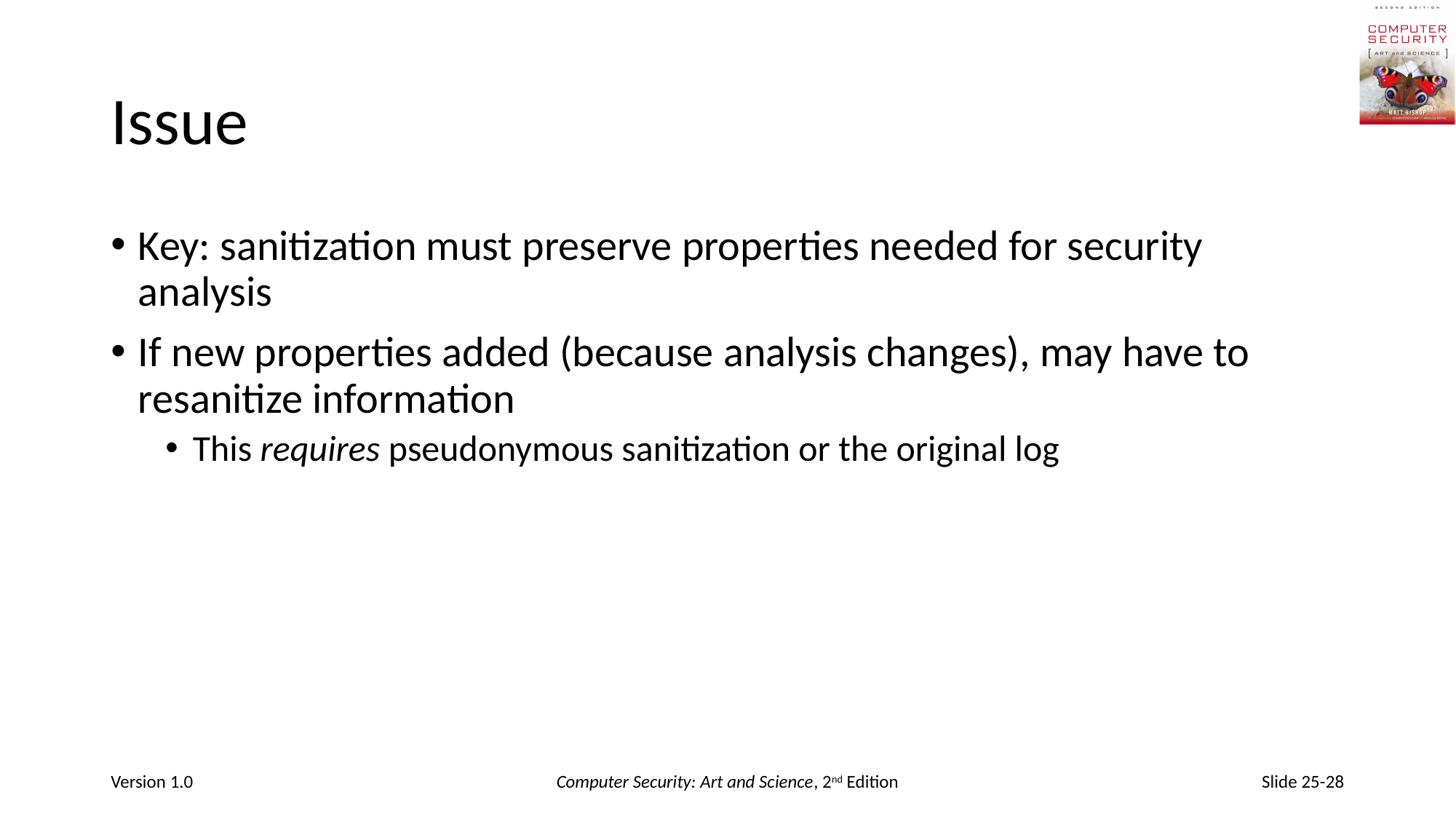

# Issue
Key: sanitization must preserve properties needed for security analysis
If new properties added (because analysis changes), may have to resanitize information
This requires pseudonymous sanitization or the original log
Version 1.0
Computer Security: Art and Science, 2nd Edition
Slide 25-28